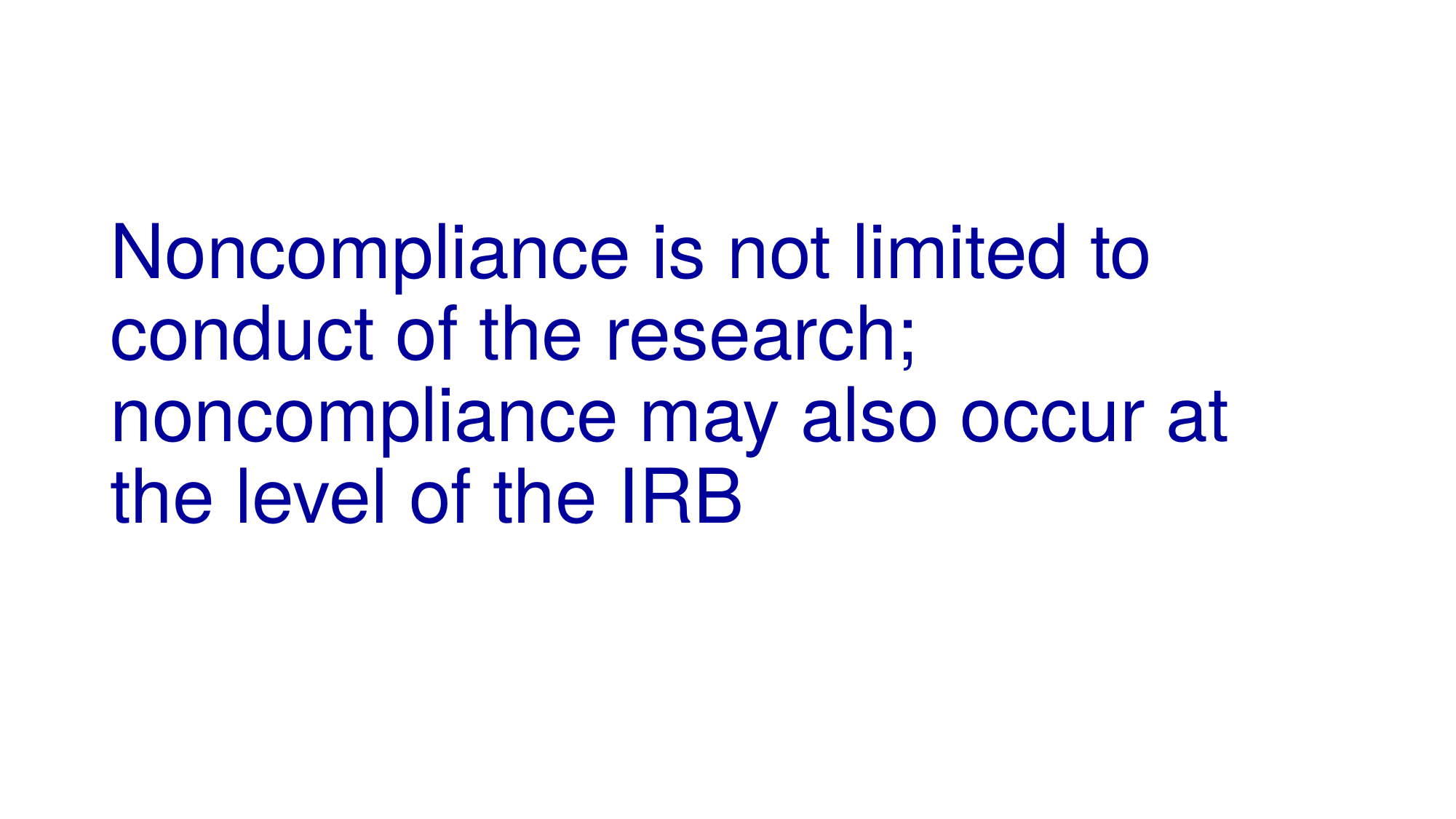

# Noncompliance is not limited to conduct of the research; noncompliance may also occur at the level of the IRB